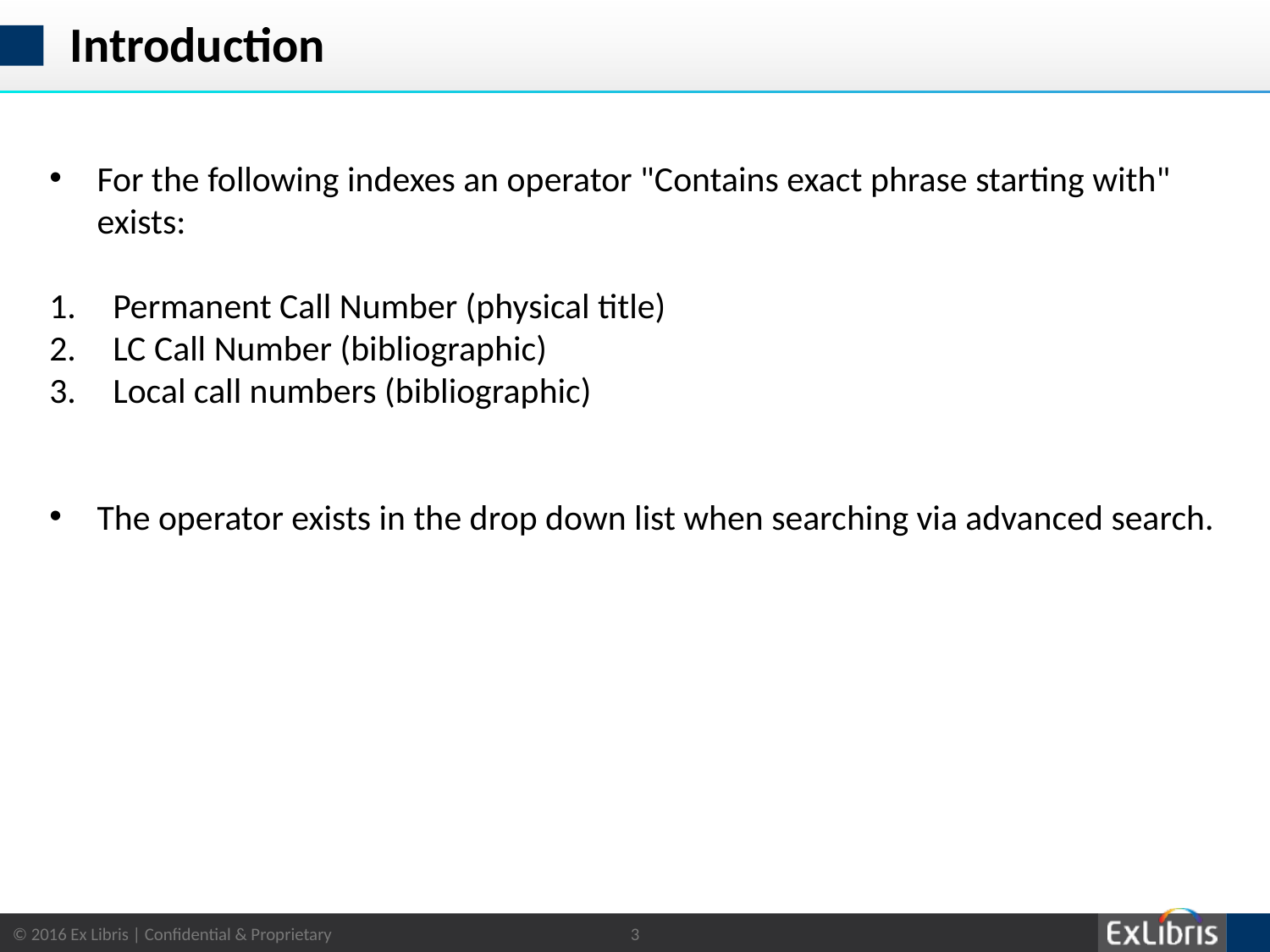

# Introduction
For the following indexes an operator "Contains exact phrase starting with" exists:
Permanent Call Number (physical title)
LC Call Number (bibliographic)
Local call numbers (bibliographic)

The operator exists in the drop down list when searching via advanced search.
3